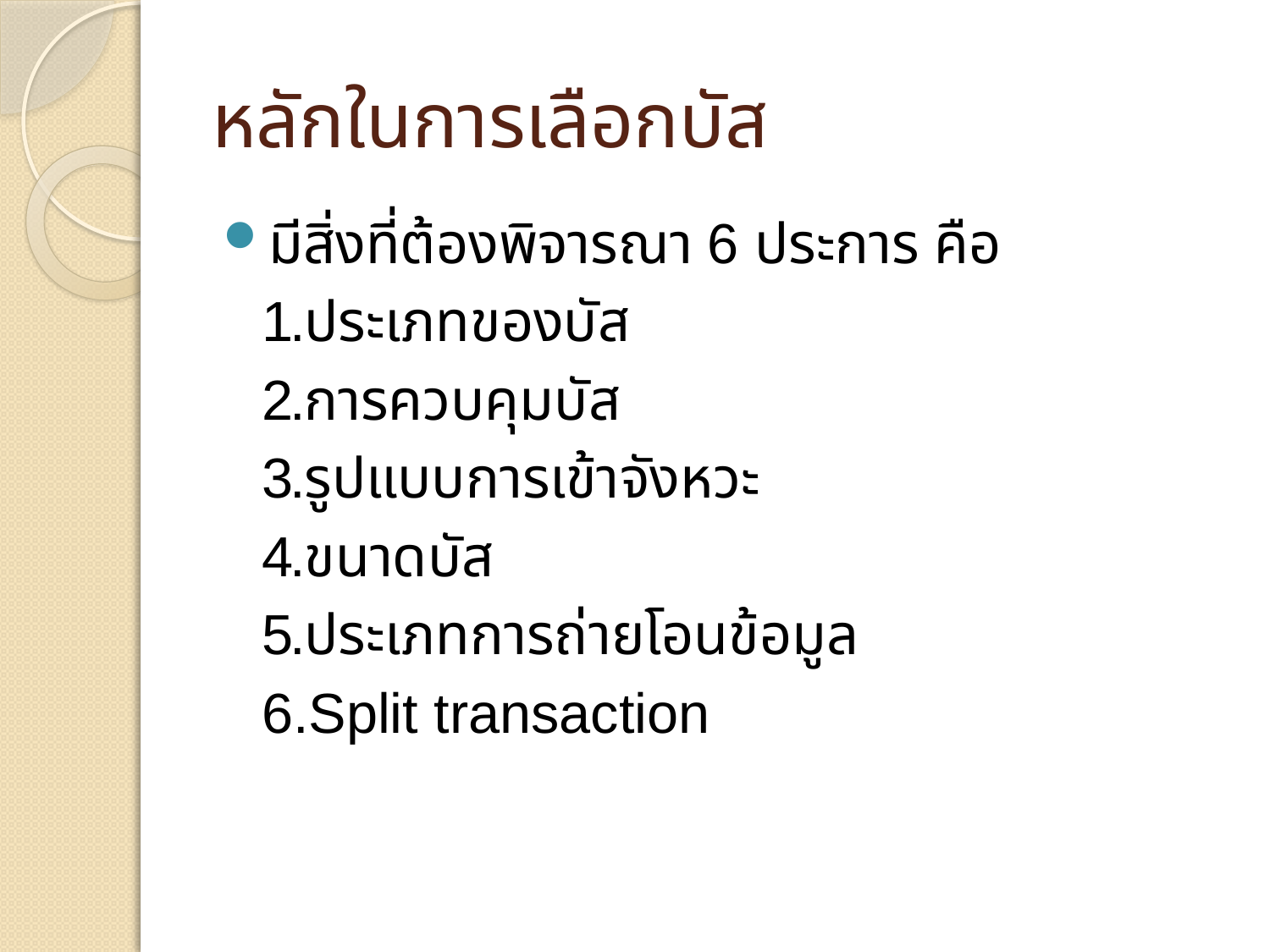

# หลักในการเลือกบัส
มีสิ่งที่ต้องพิจารณา 6 ประการ คือ
ประเภทของบัส
การควบคุมบัส
รูปแบบการเข้าจังหวะ
ขนาดบัส
ประเภทการถ่ายโอนข้อมูล
Split transaction